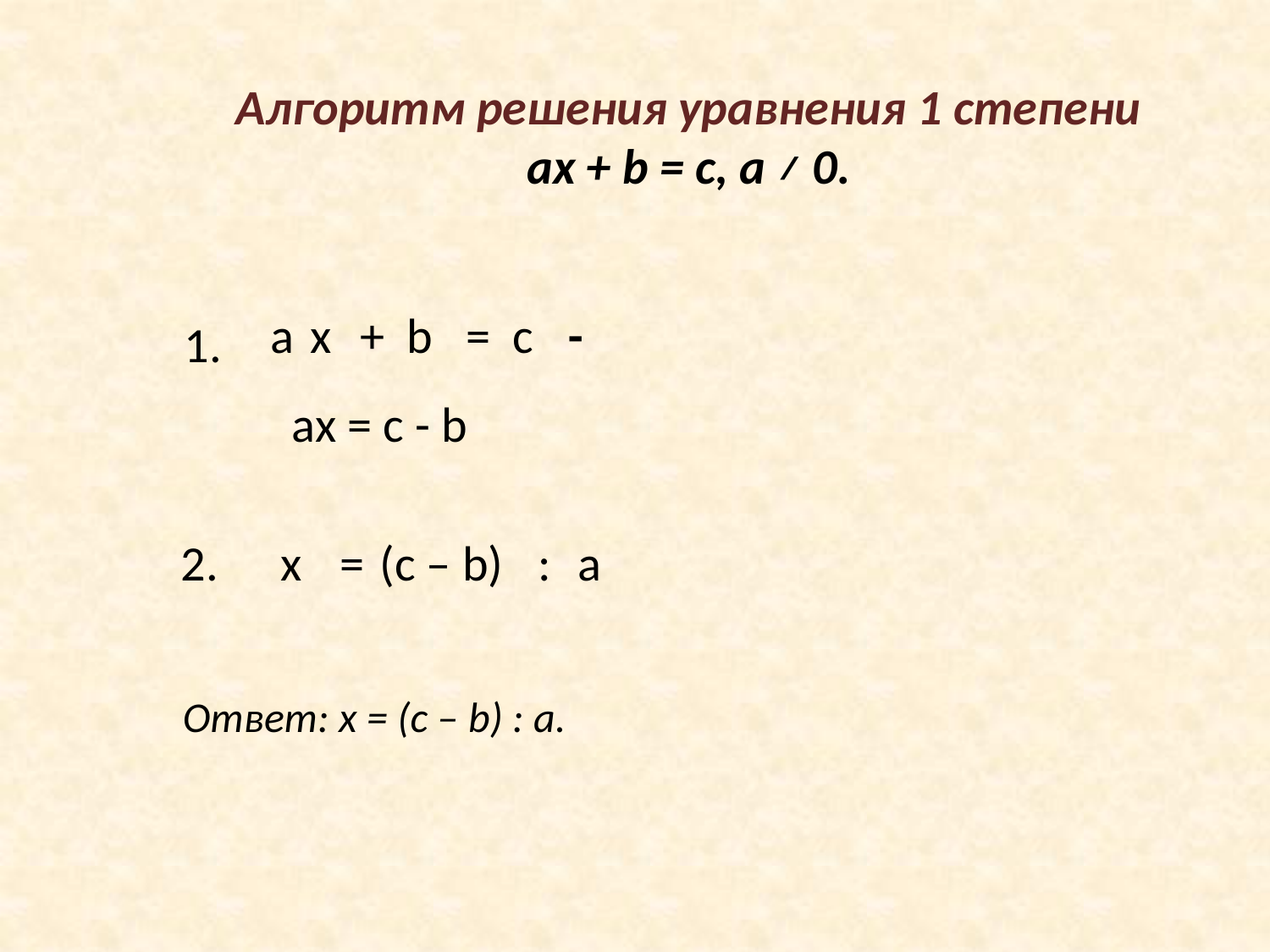

Алгоритм решения уравнения 1 степени
ax + b = c, а ≠ 0.
а
х
+
 b
 =  с
-
  1.
ах = с - b
2.
х
=
(с – b)
:
а
Ответ: х = (с – b) : а.